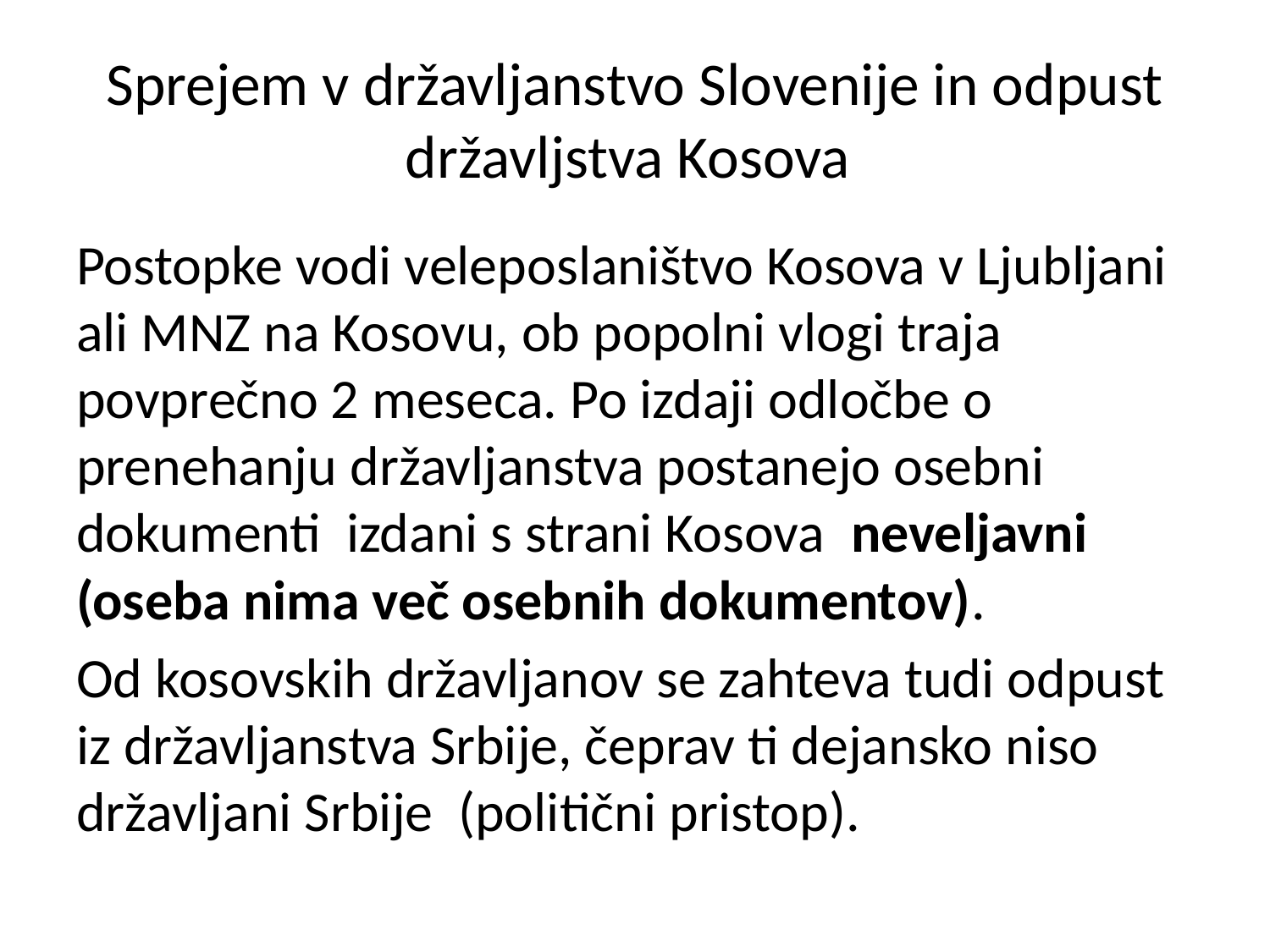

# Sprejem v državljanstvo Slovenije in odpust državljstva Kosova
Postopke vodi veleposlaništvo Kosova v Ljubljani ali MNZ na Kosovu, ob popolni vlogi traja povprečno 2 meseca. Po izdaji odločbe o prenehanju državljanstva postanejo osebni dokumenti  izdani s strani Kosova  neveljavni (oseba nima več osebnih dokumentov).
Od kosovskih državljanov se zahteva tudi odpust iz državljanstva Srbije, čeprav ti dejansko niso državljani Srbije  (politični pristop).